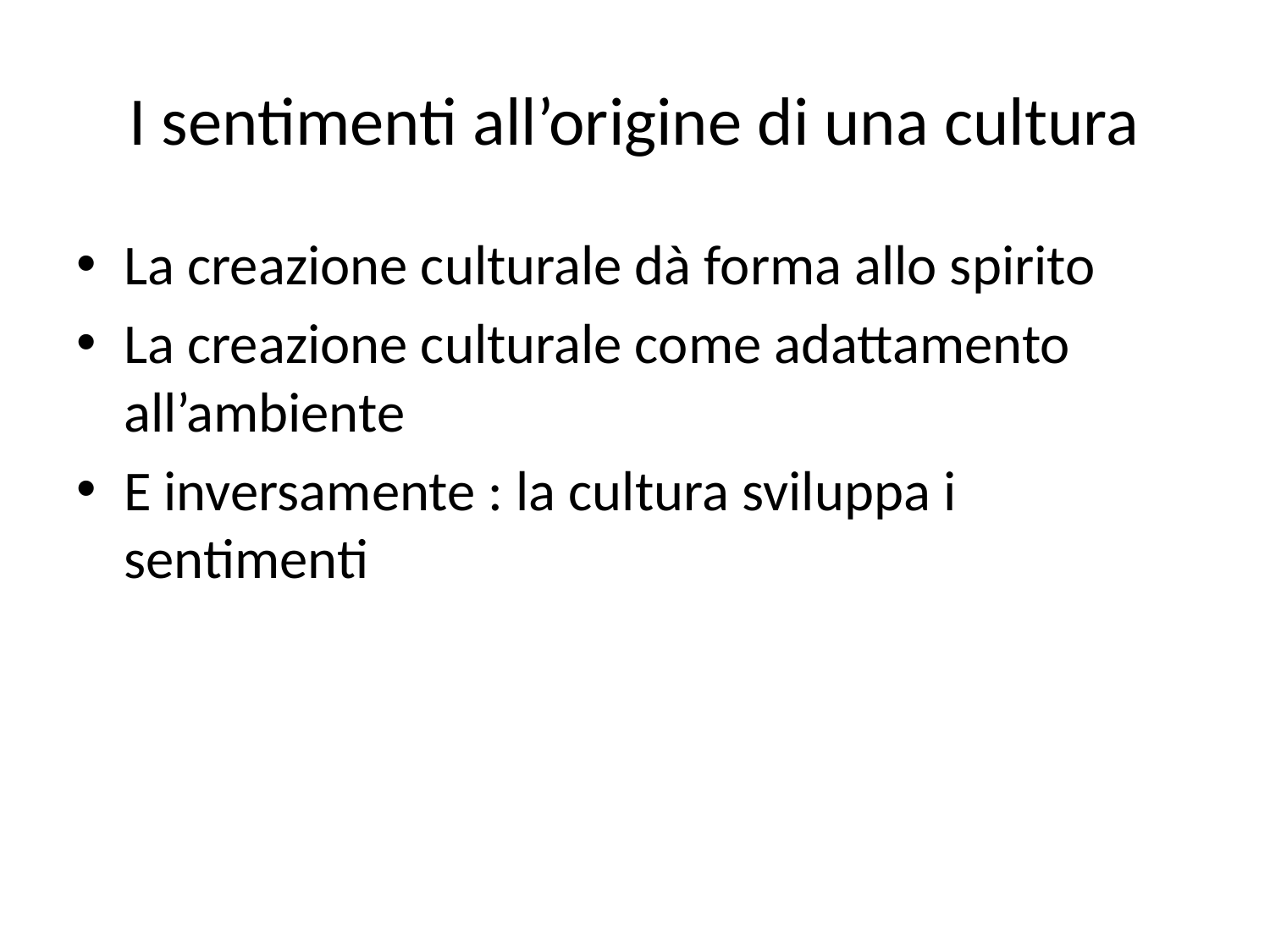

# I sentimenti all’origine di una cultura
La creazione culturale dà forma allo spirito
La creazione culturale come adattamento all’ambiente
E inversamente : la cultura sviluppa i sentimenti